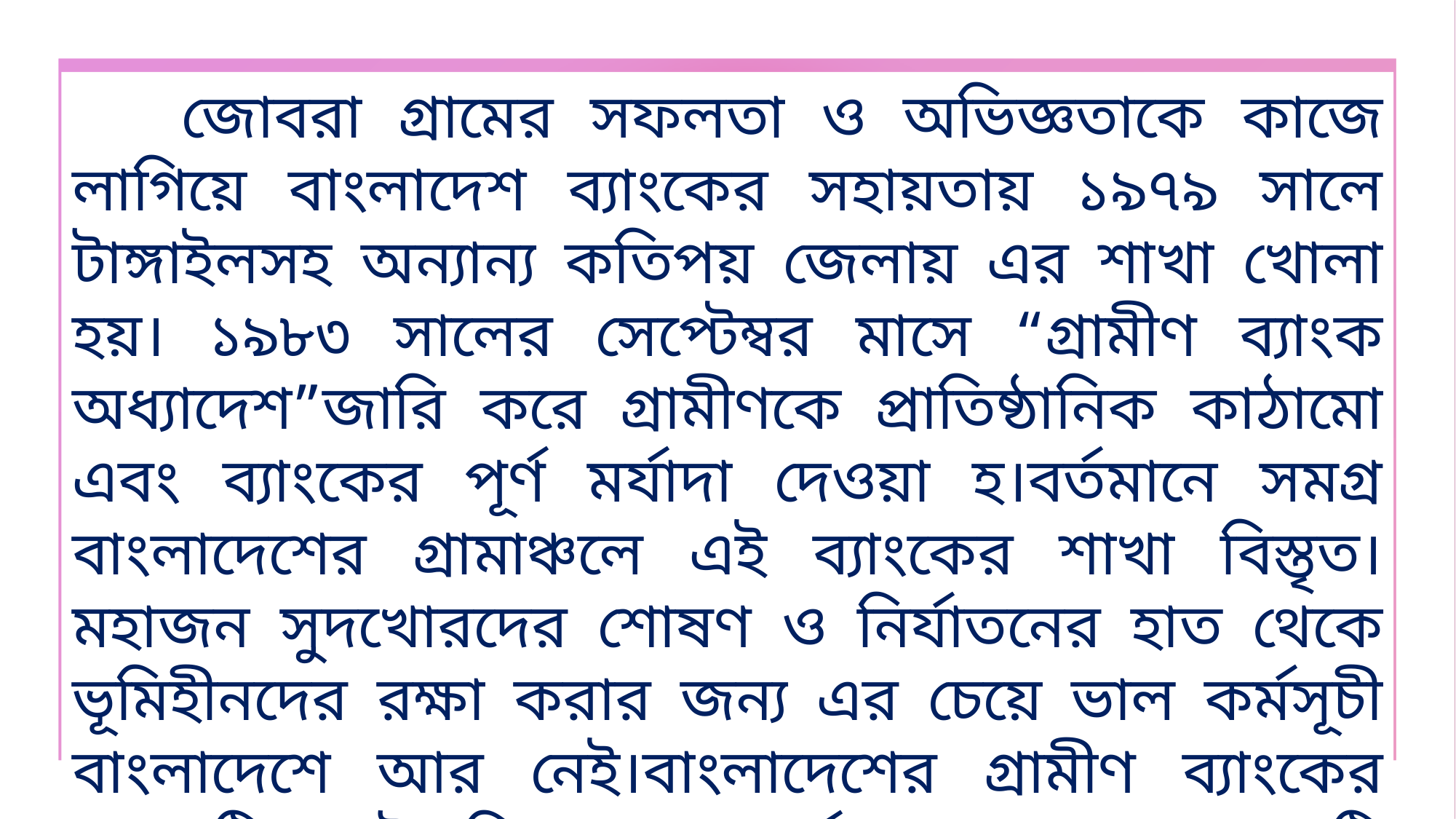

জোবরা গ্রামের সফলতা ও অভিজ্ঞতাকে কাজে লাগিয়ে বাংলাদেশ ব্যাংকের সহায়তায় ১৯৭৯ সালে টাঙ্গাইলসহ অন্যান্য কতিপয় জেলায় এর শাখা খোলা হয়। ১৯৮৩ সালের সেপ্টেম্বর মাসে “গ্রামীণ ব্যাংক অধ্যাদেশ”জারি করে গ্রামীণকে প্রাতিষ্ঠানিক কাঠামো এবং ব্যাংকের পূর্ণ মর্যাদা দেওয়া হ।বর্তমানে সমগ্র বাংলাদেশের গ্রামাঞ্চলে এই ব্যাংকের শাখা বিস্তৃত।মহাজন সুদখোরদের শোষণ ও নির্যাতনের হাত থেকে ভূমিহীনদের রক্ষা করার জন্য এর চেয়ে ভাল কর্মসূচী বাংলাদেশে আর নেই।বাংলাদেশের গ্রামীণ ব্যাংকের ধারণাটি গোটা বিশ্বে অভূতপূর্ব সাড়া ও আগ্রহ সৃষ্টি করেছে।